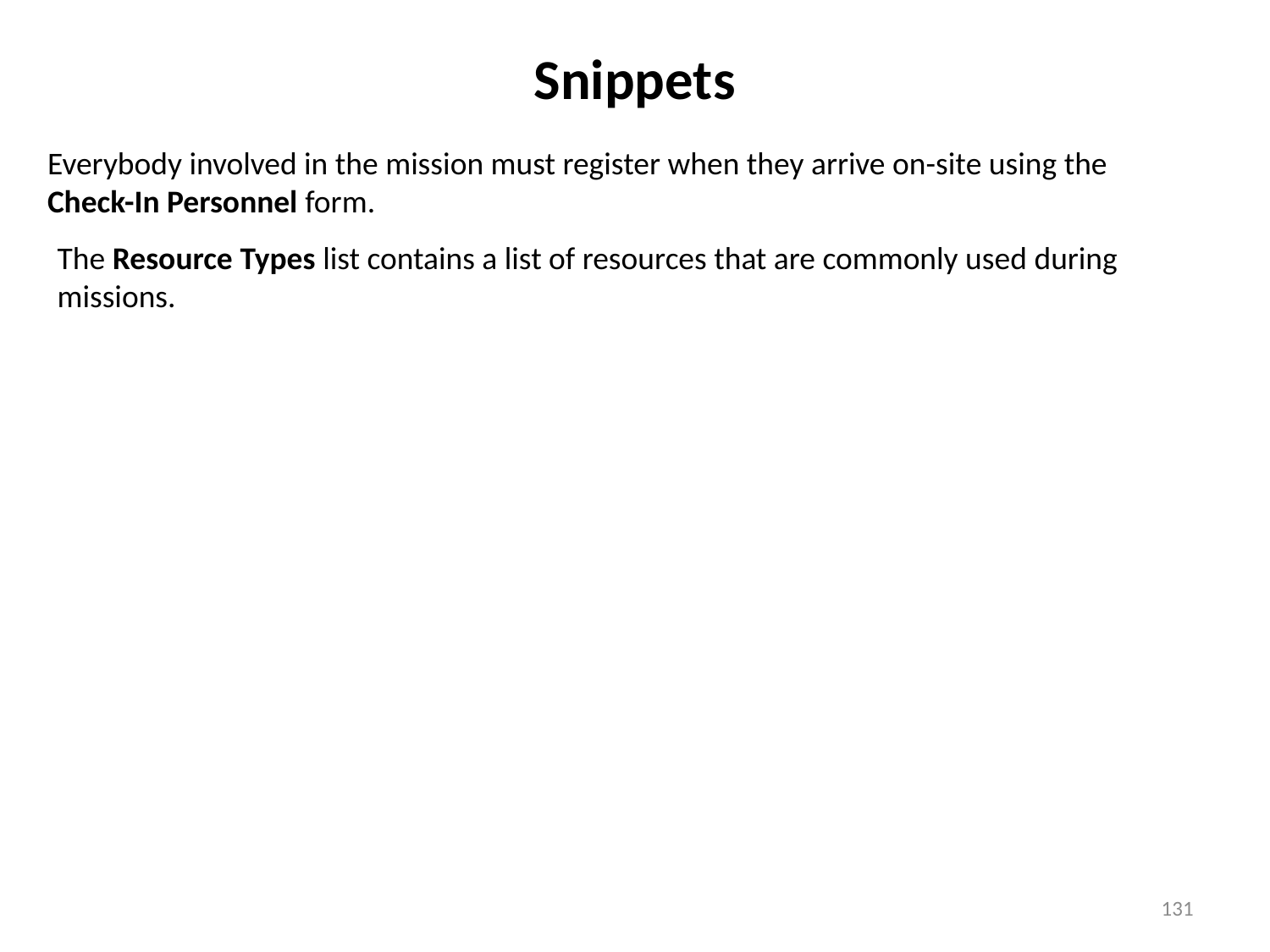

# Snippets
Everybody involved in the mission must register when they arrive on-site using the
Check-In Personnel form.
The Resource Types list contains a list of resources that are commonly used during missions.
131